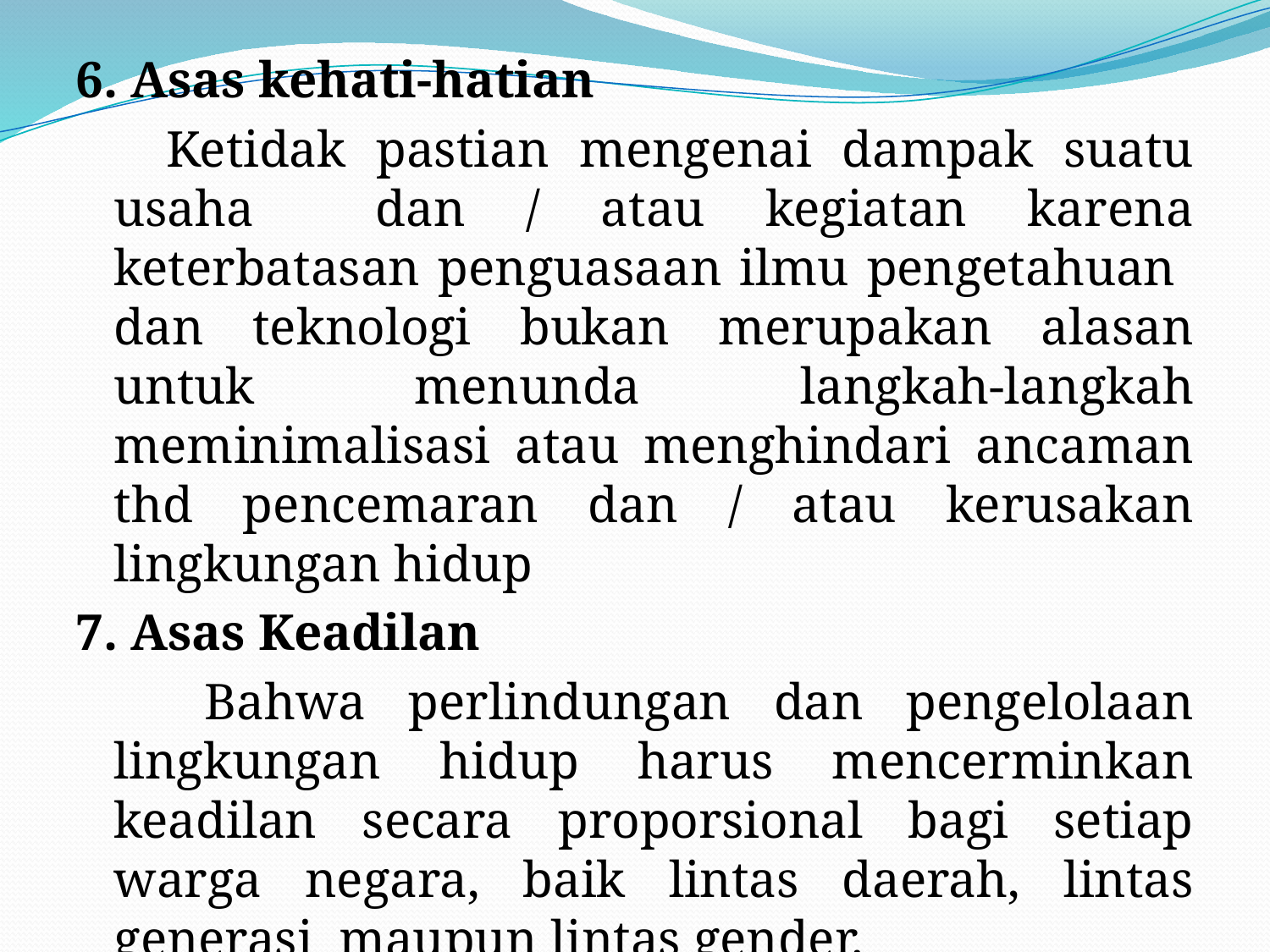

#
6. Asas kehati-hatian
   Ketidak pastian mengenai dampak suatu usaha  dan / atau kegiatan karena keterbatasan penguasaan ilmu pengetahuan  dan teknologi bukan merupakan alasan untuk menunda langkah-langkah meminimalisasi atau menghindari ancaman thd pencemaran dan / atau kerusakan lingkungan hidup
7. Asas Keadilan
   Bahwa perlindungan dan pengelolaan lingkungan hidup harus mencerminkan keadilan secara proporsional bagi setiap warga negara, baik lintas daerah, lintas generasi  maupun lintas gender.